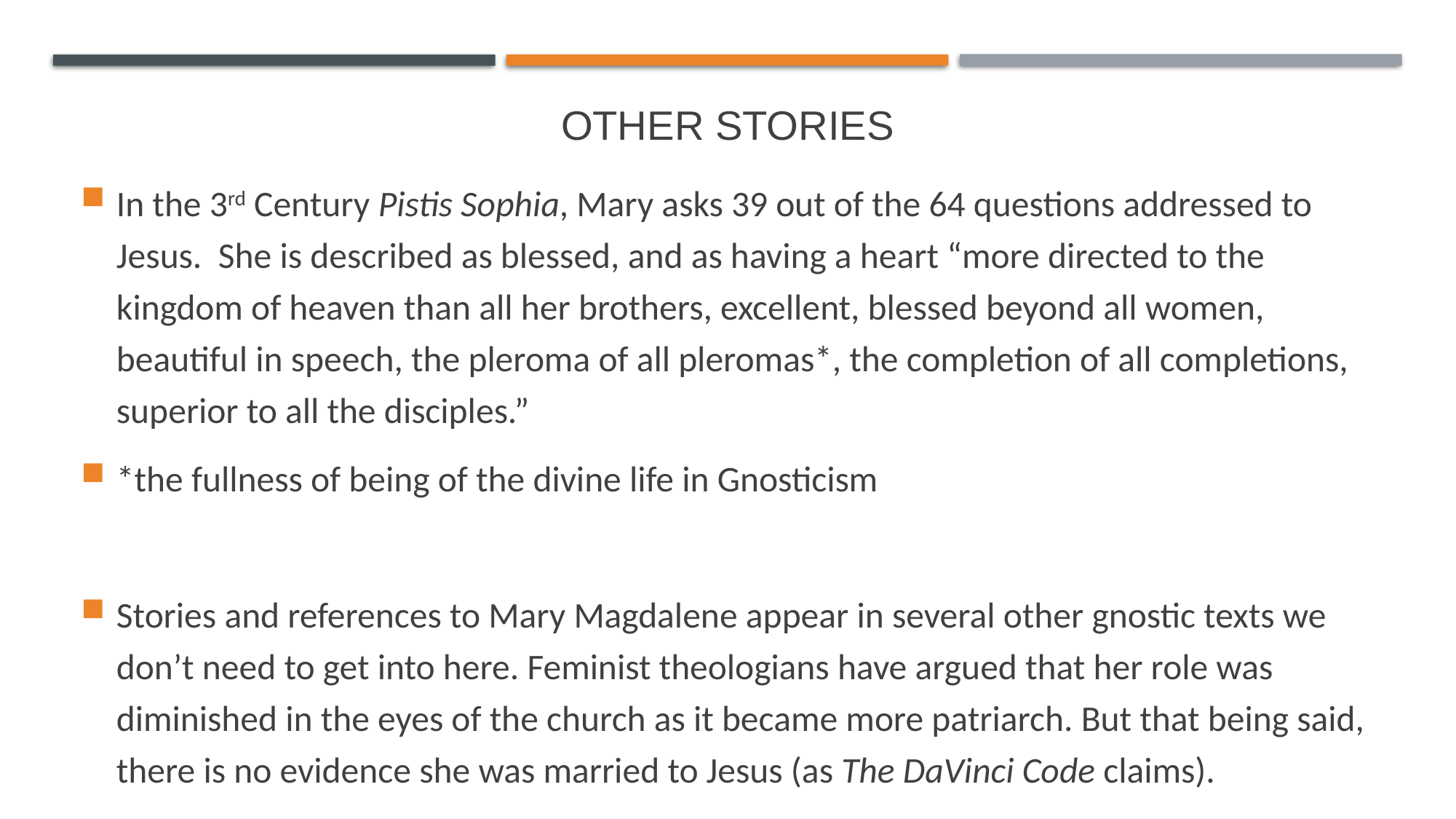

# Other stories
In the 3rd Century Pistis Sophia, Mary asks 39 out of the 64 questions addressed to Jesus.  She is described as blessed, and as having a heart “more directed to the kingdom of heaven than all her brothers, excellent, blessed beyond all women, beautiful in speech, the pleroma of all pleromas*, the completion of all completions, superior to all the disciples.”
*the fullness of being of the divine life in Gnosticism

Stories and references to Mary Magdalene appear in several other gnostic texts we don’t need to get into here. Feminist theologians have argued that her role was diminished in the eyes of the church as it became more patriarch. But that being said, there is no evidence she was married to Jesus (as The DaVinci Code claims).